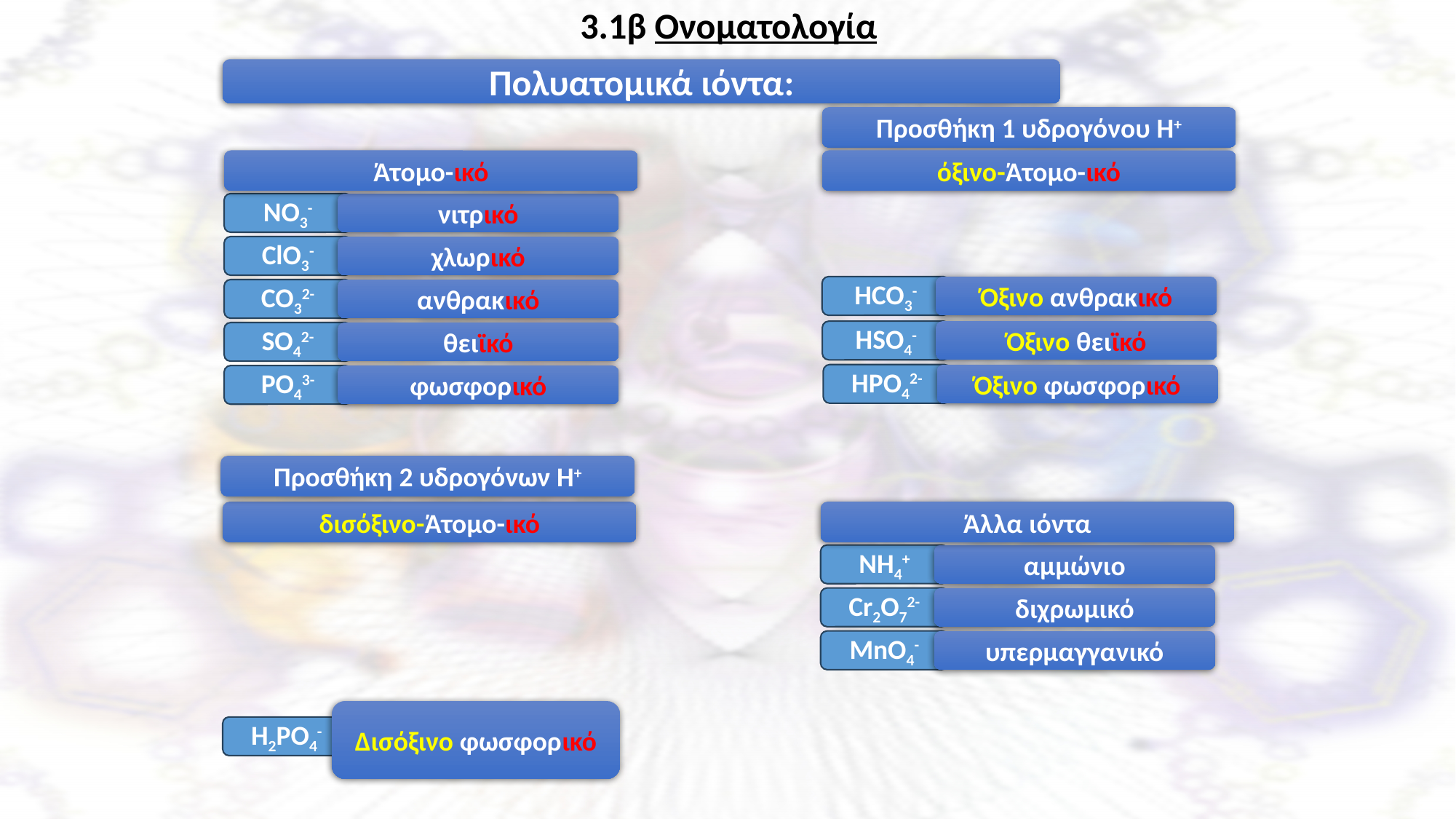

3.1β Ονοματολογία

Πολυατομικά ιόντα:
Προσθήκη 1 υδρογόνου H+
Άτομο-ικό
όξινο-Άτομο-ικό
ΝΟ3-
νιτρικό
ClO3-
χλωρικό
HCO3-
Όξινο ανθρακικό
CO32-
ανθρακικό
HSO4-
Όξινο θειϊκό
SO42-
θειϊκό
HPO42-
Όξινο φωσφορικό
PO43-
φωσφορικό
Προσθήκη 2 υδρογόνων H+
δισόξινο-Άτομο-ικό
Άλλα ιόντα
NH4+
αμμώνιο
Cr2O72-
διχρωμικό
MnO4-
υπερμαγγανικό
Δισόξινο φωσφορικό
H2PO4-